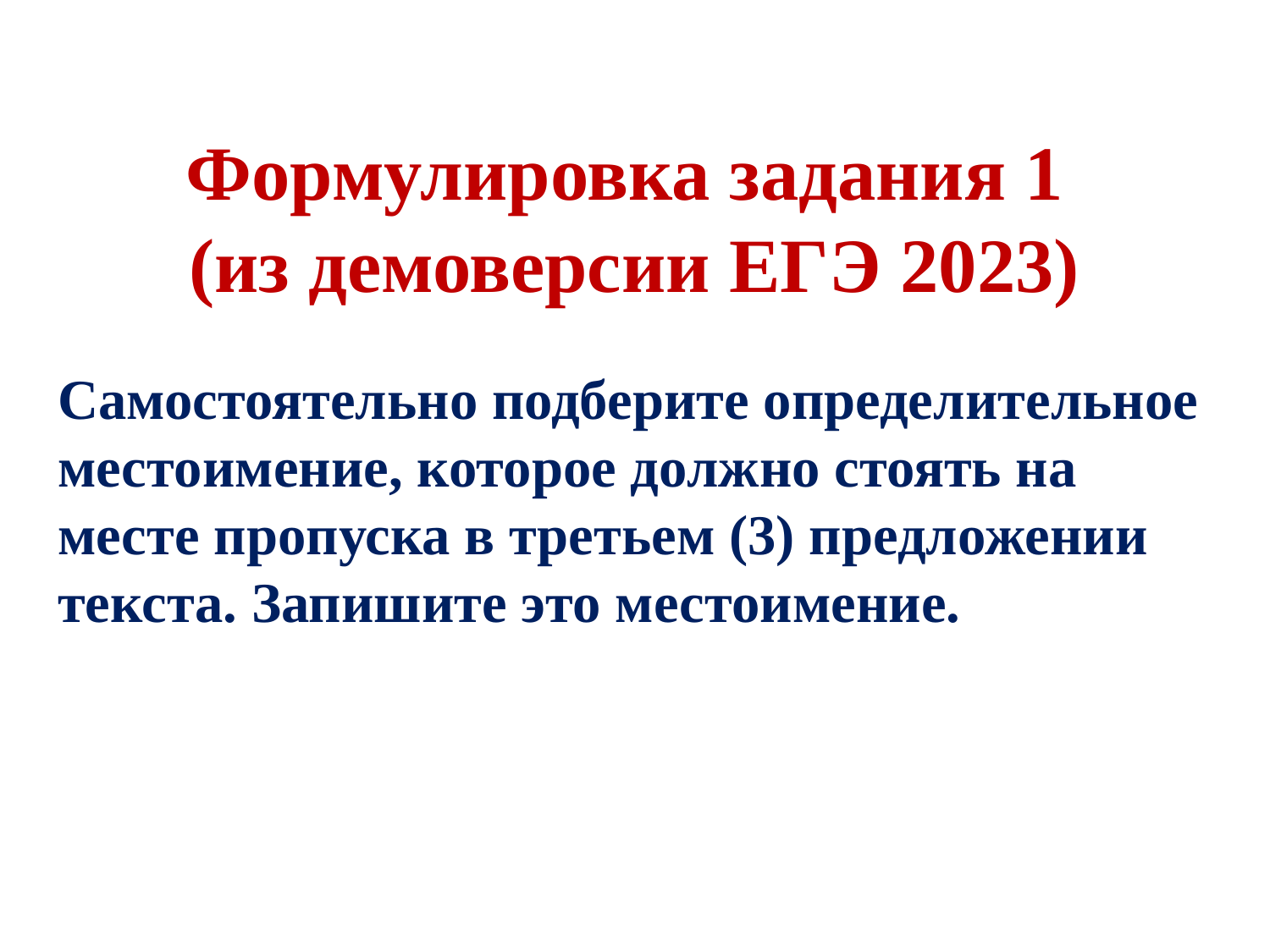

# Формулировка задания 1 (из демоверсии ЕГЭ 2023)
Самостоятельно подберите определительное местоимение, которое должно стоять на месте пропуска в третьем (3) предложении текста. Запишите это местоимение.